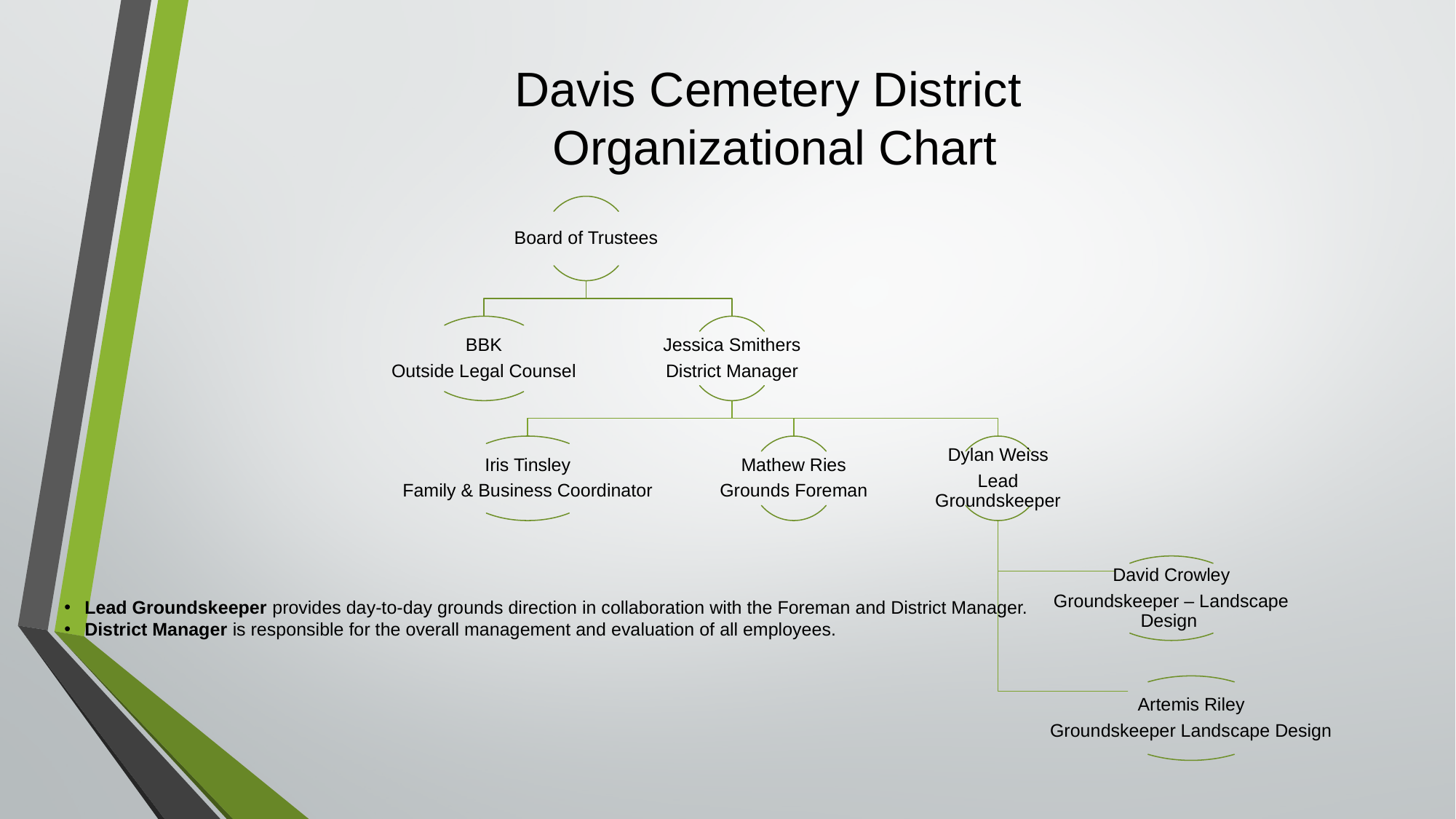

# Davis Cemetery District Organizational Chart
Board of Trustees
BBK
Outside Legal Counsel
Jessica Smithers
District Manager
Iris Tinsley
Family & Business Coordinator
Mathew Ries
Grounds Foreman
Dylan Weiss
Lead Groundskeeper
David Crowley
Groundskeeper – Landscape Design
Artemis Riley
Groundskeeper Landscape Design
Lead Groundskeeper provides day-to-day grounds direction in collaboration with the Foreman and District Manager.
District Manager is responsible for the overall management and evaluation of all employees.